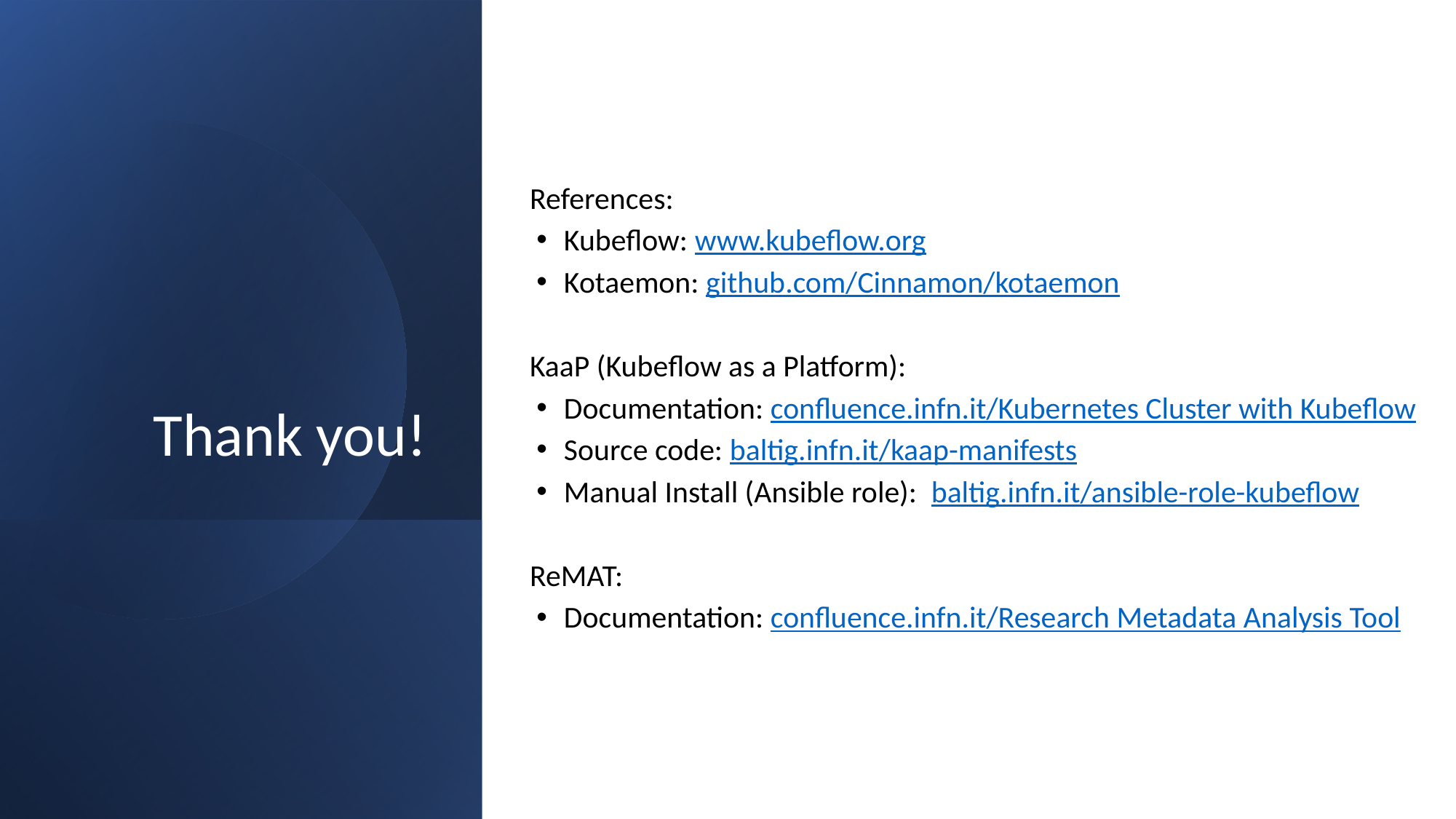

# Thank you!
References:
Kubeflow: www.kubeflow.org
Kotaemon: github.com/Cinnamon/kotaemon

KaaP (Kubeflow as a Platform):
Documentation: confluence.infn.it/Kubernetes Cluster with Kubeflow
Source code: baltig.infn.it/kaap-manifests
Manual Install (Ansible role):  baltig.infn.it/ansible-role-kubeflow

ReMAT:
Documentation: confluence.infn.it/Research Metadata Analysis Tool